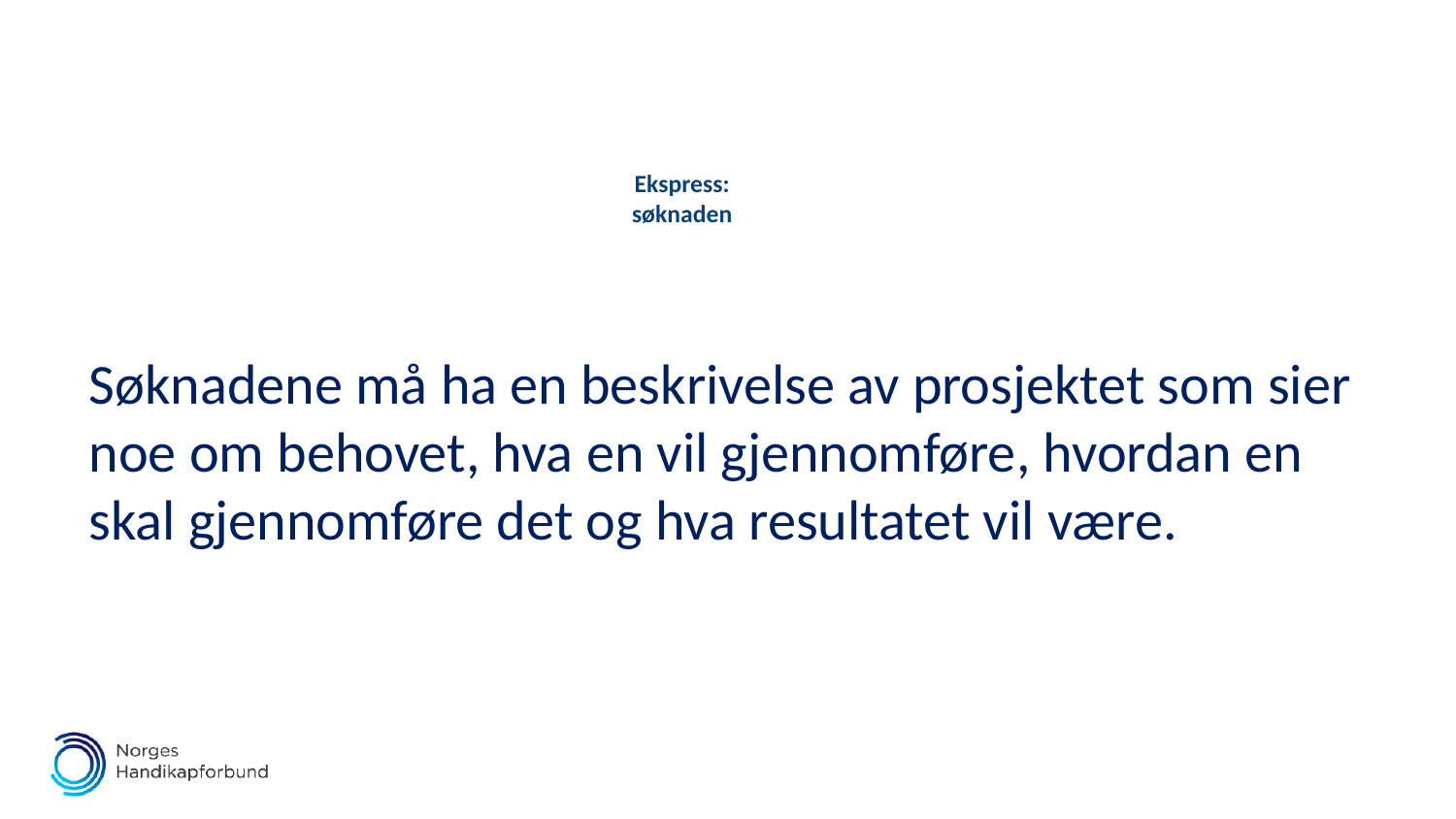

# Ekspress: søknaden
Søknadene må ha en beskrivelse av prosjektet som sier noe om behovet, hva en vil gjennomføre, hvordan en skal gjennomføre det og hva resultatet vil være.